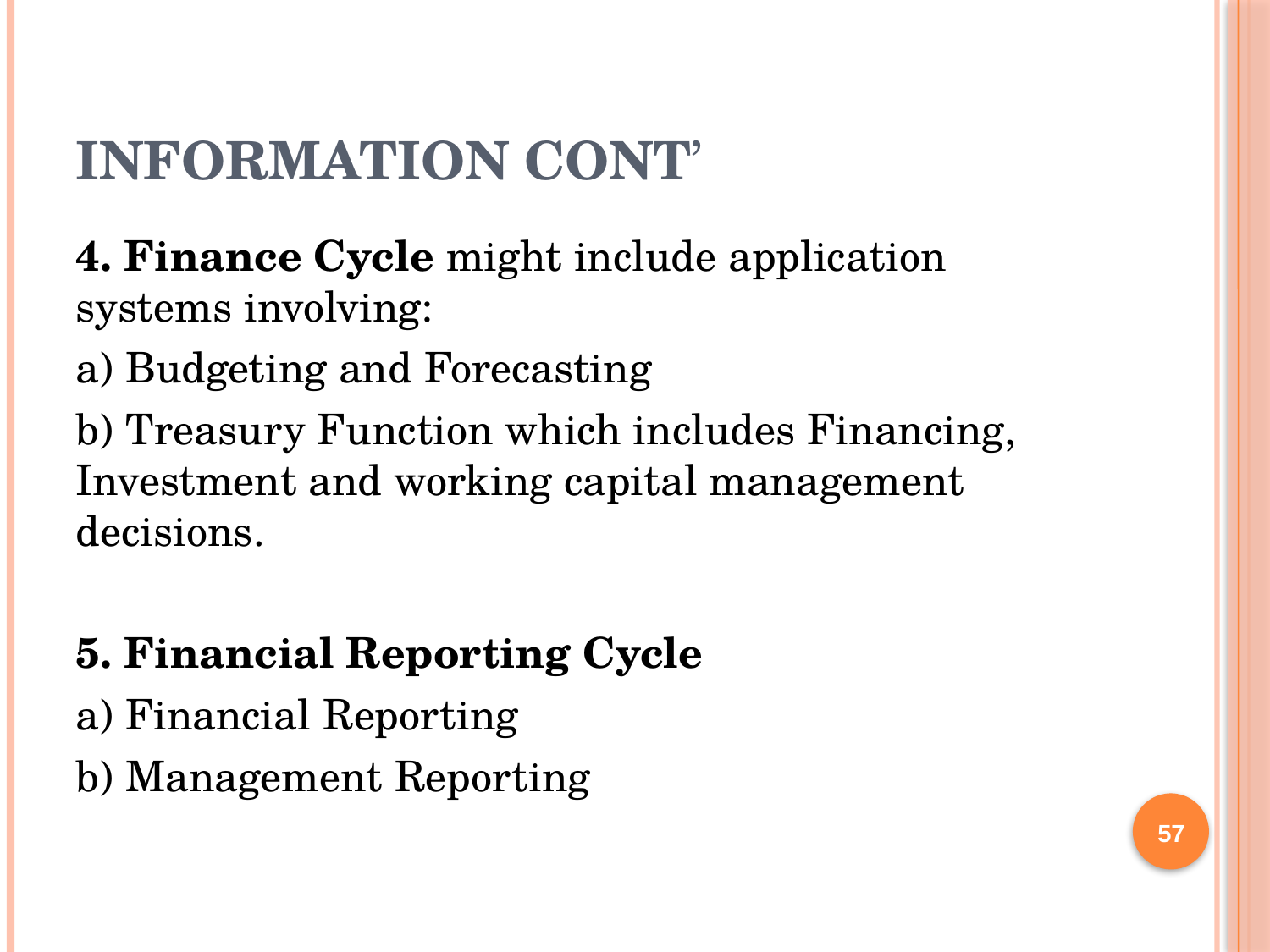

# Information cont’
4. Finance Cycle might include application systems involving:
a) Budgeting and Forecasting
b) Treasury Function which includes Financing, Investment and working capital management decisions.

5. Financial Reporting Cycle
a) Financial Reporting
b) Management Reporting

57